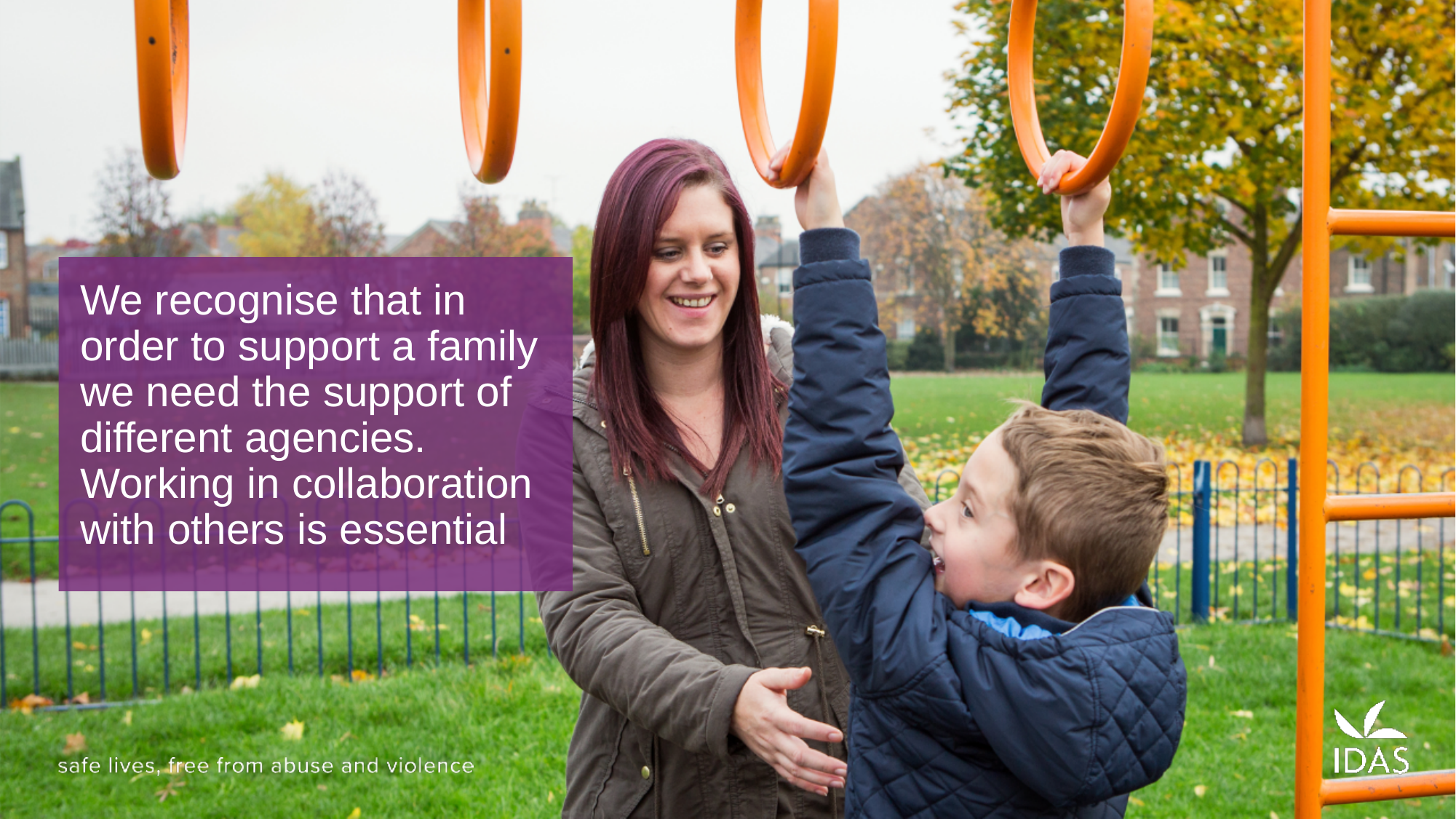

We recognise that in order to support a family we need the support of different agencies. Working in collaboration with others is essential